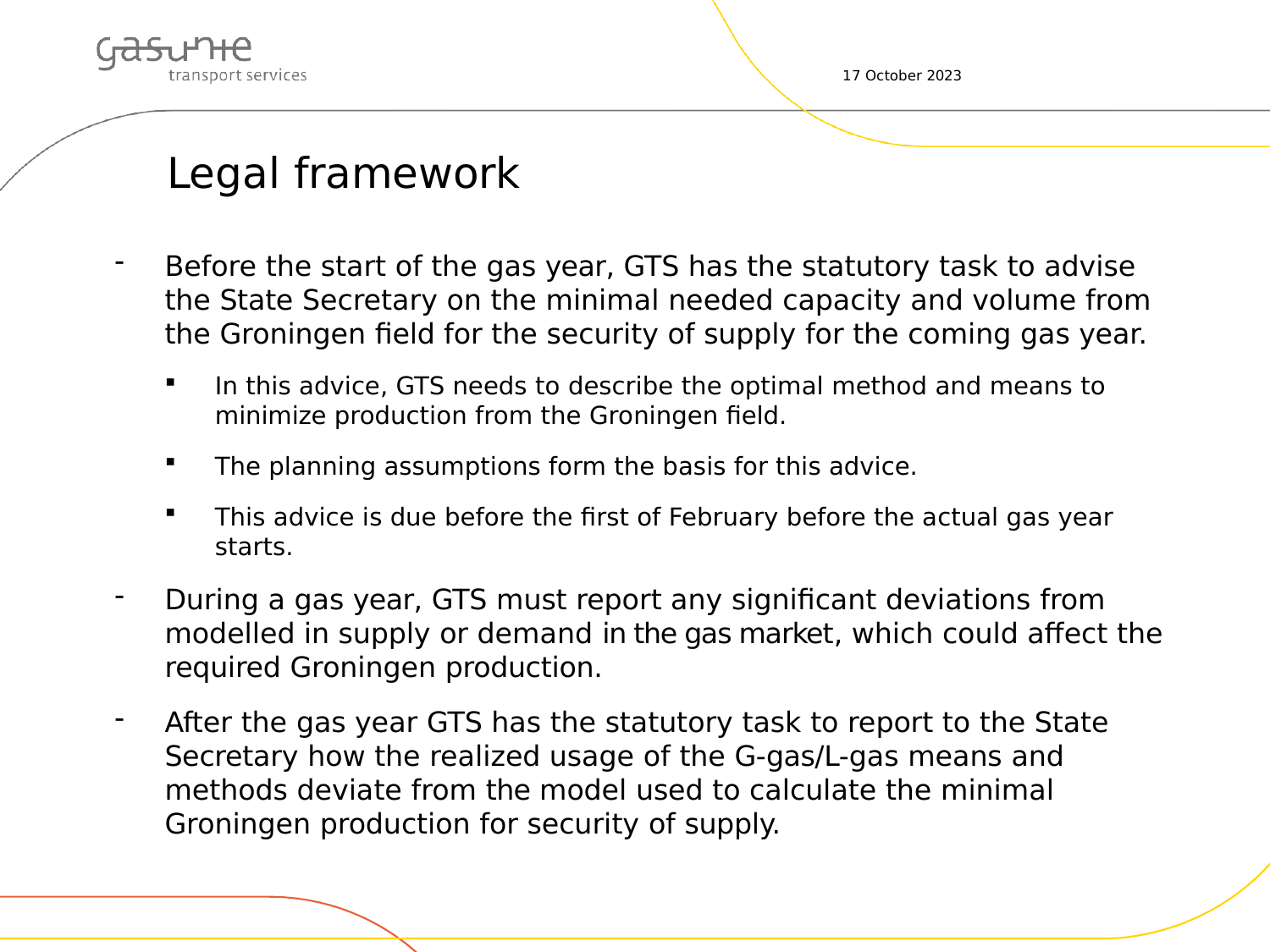

17 October 2023
# Legal framework
Before the start of the gas year, GTS has the statutory task to advise the State Secretary on the minimal needed capacity and volume from the Groningen field for the security of supply for the coming gas year.
In this advice, GTS needs to describe the optimal method and means to minimize production from the Groningen field.
The planning assumptions form the basis for this advice.
This advice is due before the first of February before the actual gas year starts.
During a gas year, GTS must report any significant deviations from modelled in supply or demand in the gas market, which could affect the required Groningen production.
After the gas year GTS has the statutory task to report to the State Secretary how the realized usage of the G-gas/L-gas means and methods deviate from the model used to calculate the minimal Groningen production for security of supply.